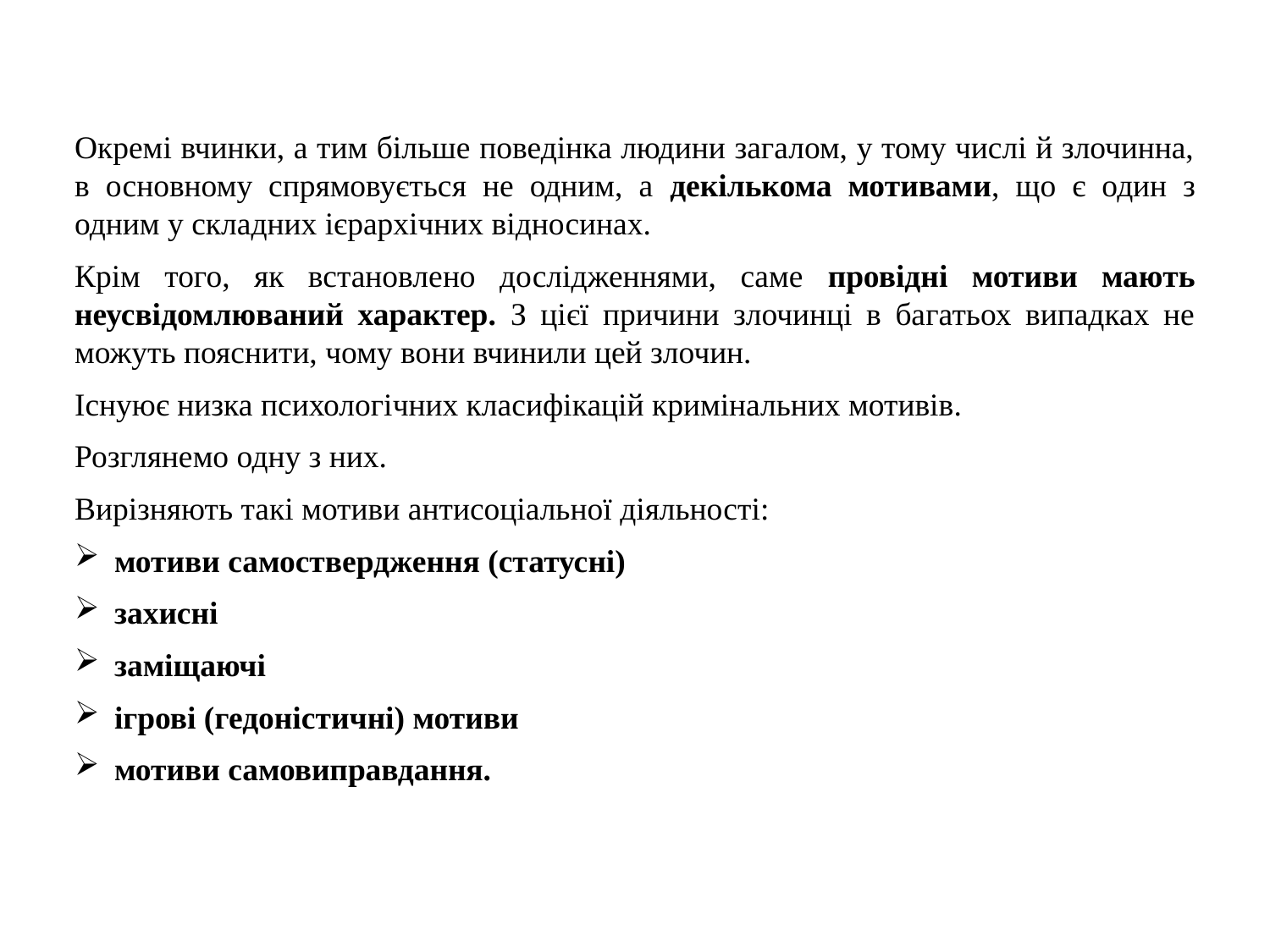

Окремі вчинки, а тим більше поведінка людини загалом, у тому числі й злочинна, в основному спрямовується не одним, а декількома мотивами, що є один з одним у складних ієрархічних відносинах.
Крім того, як встановлено дослідженнями, саме провідні мотиви мають неусвідомлюваний характер. З цієї причини злочинці в багатьох випадках не можуть пояснити, чому вони вчинили цей злочин.
Існуює низка психологічних класифікацій кримінальних мотивів.
Розглянемо одну з них.
Вирізняють такі мотиви антисоціальної діяльності:
мотиви самоствердження (статусні)
захисні
заміщаючі
ігрові (гедоністичні) мотиви
мотиви самовиправдання.